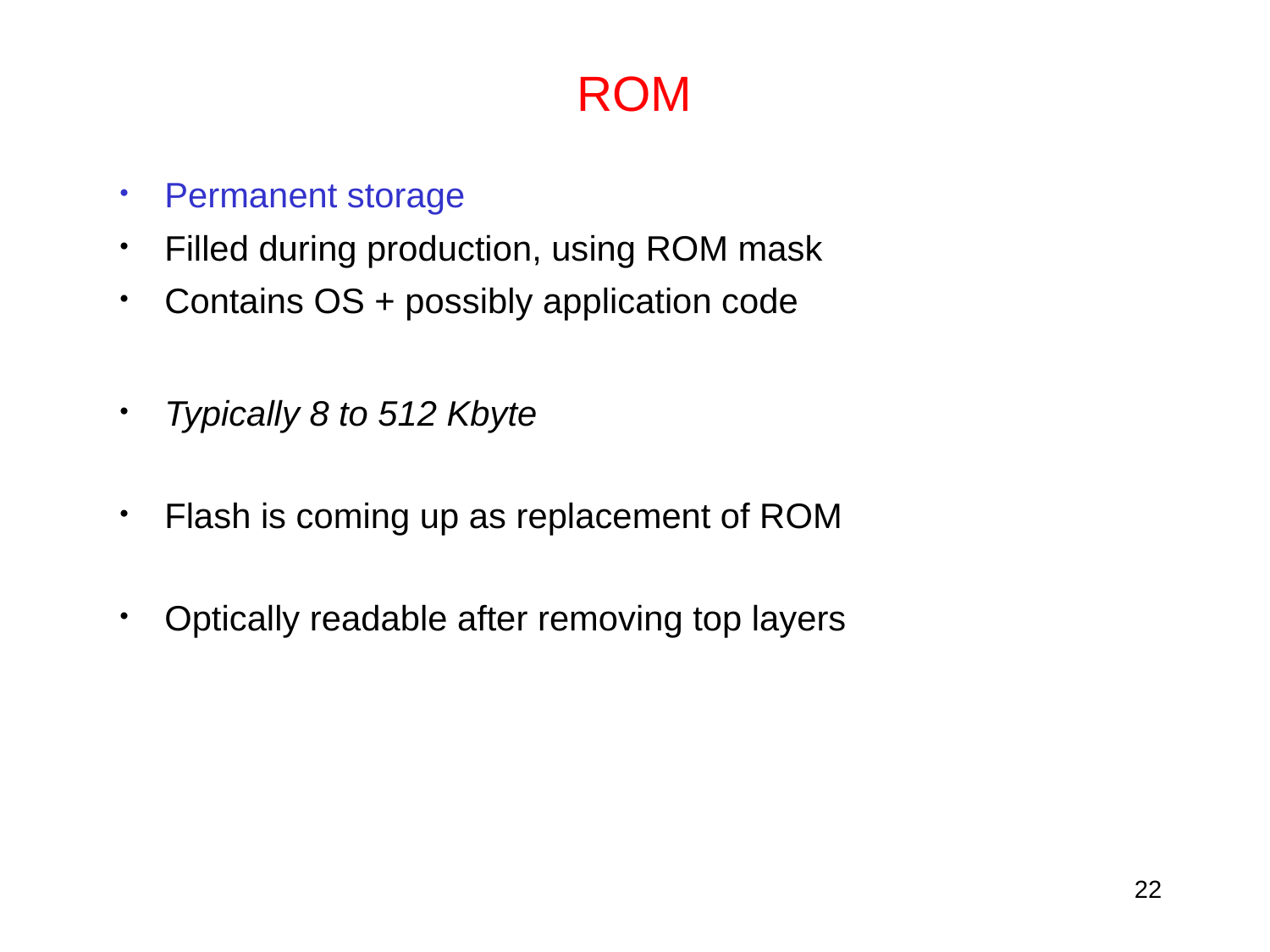

# ROM
Permanent storage
Filled during production, using ROM mask
Contains OS + possibly application code

Typically 8 to 512 Kbyte

Flash is coming up as replacement of ROM

Optically readable after removing top layers

22